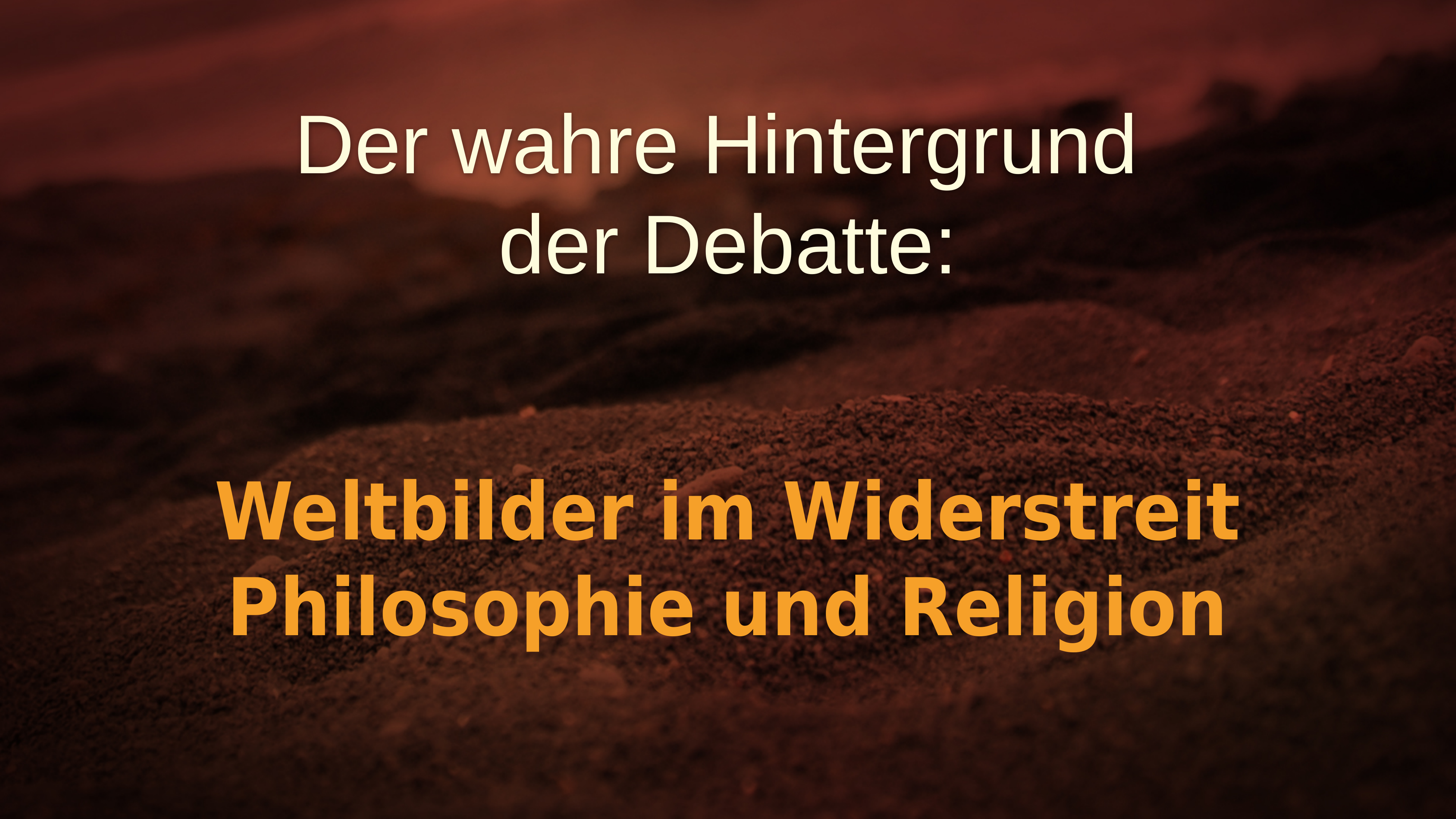

# Der wahre Hintergrund der Debatte:
Weltbilder im Widerstreit
Philosophie und Religion